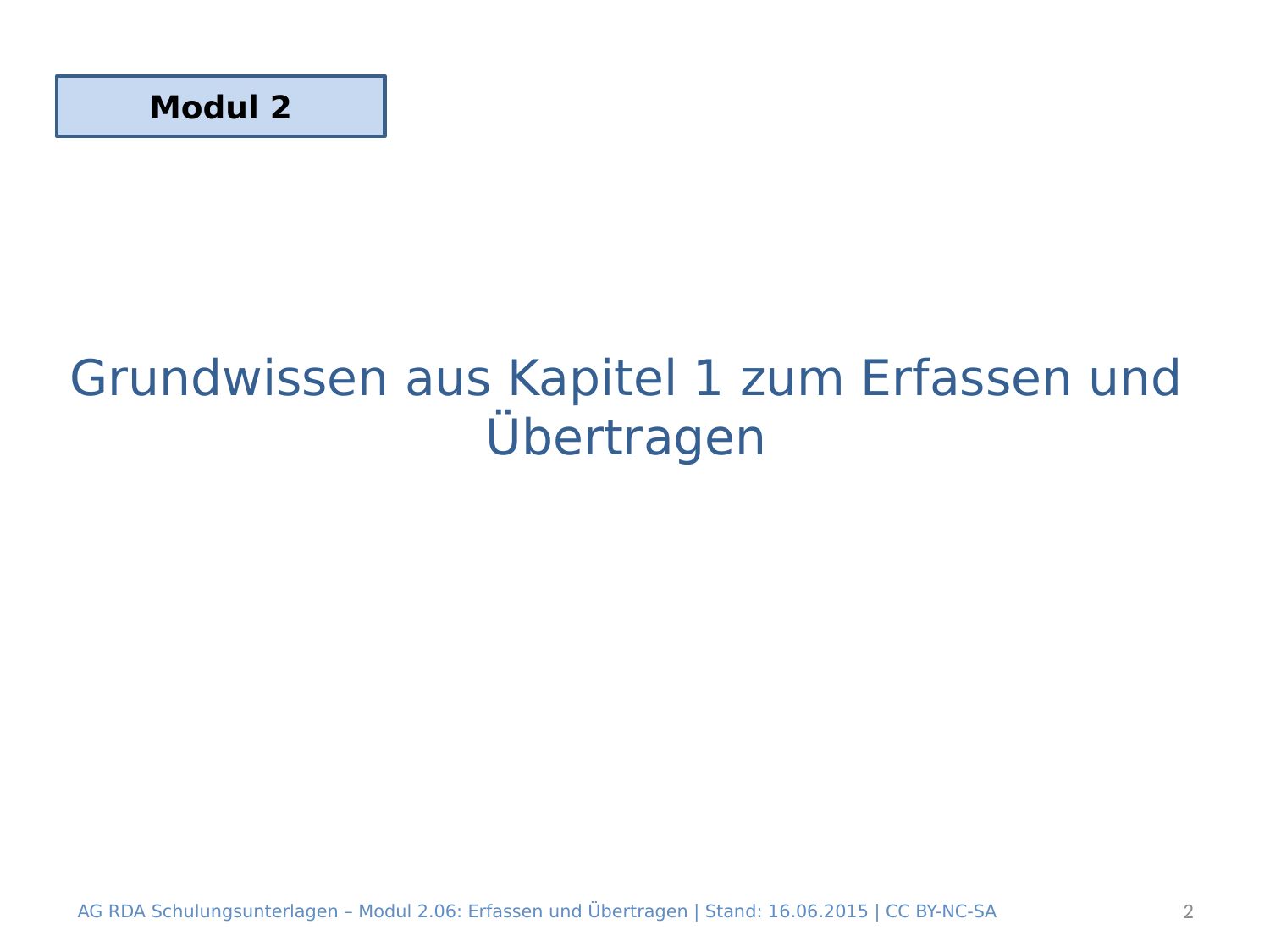

Modul 2
# Grundwissen aus Kapitel 1 zum Erfassen und Übertragen
AG RDA Schulungsunterlagen – Modul 2.06: Erfassen und Übertragen | Stand: 16.06.2015 | CC BY-NC-SA
2